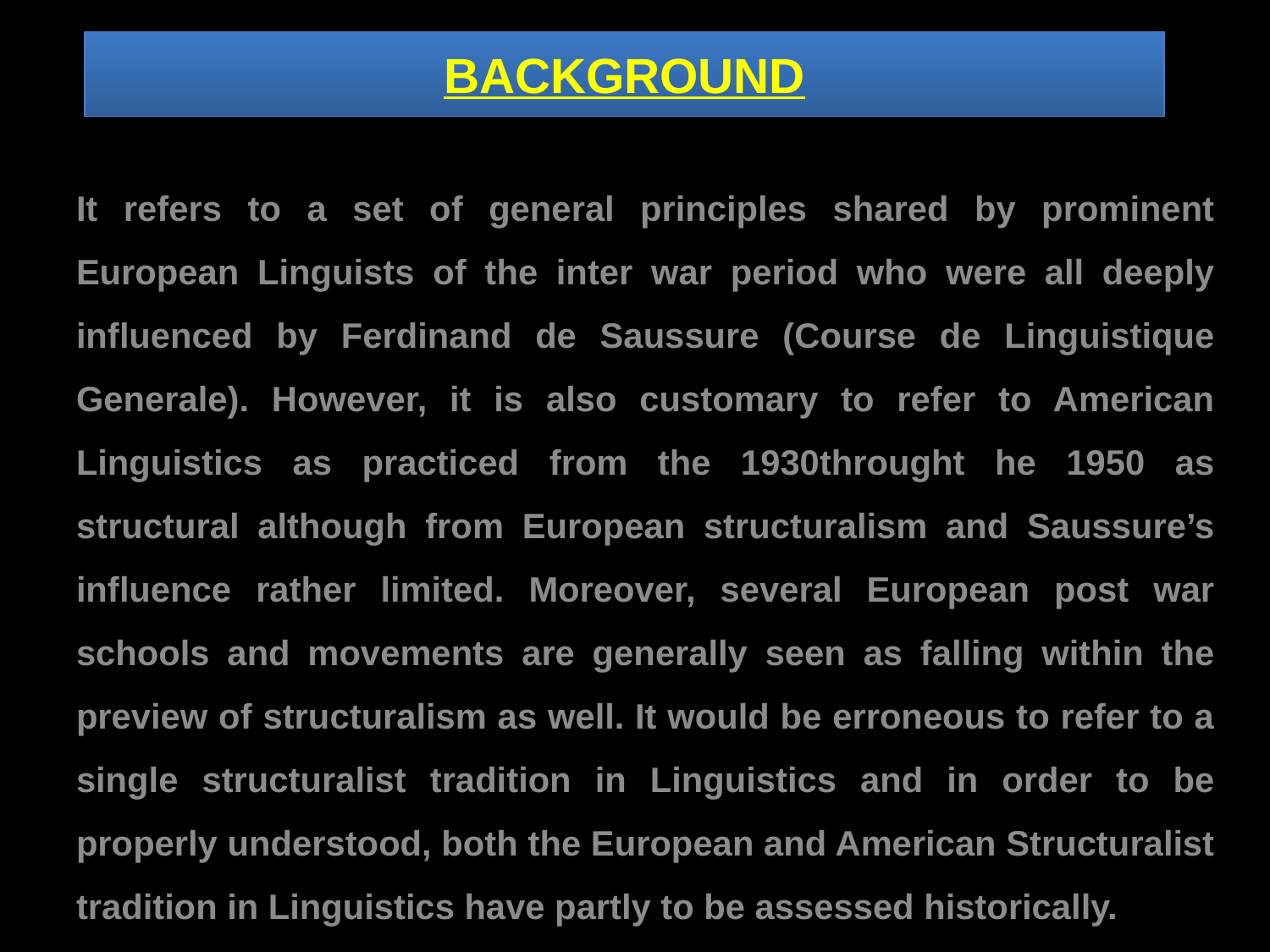

# BACKGROUND
It refers to a set of general principles shared by prominent European Linguists of the inter war period who were all deeply influenced by Ferdinand de Saussure (Course de Linguistique Generale). However, it is also customary to refer to American Linguistics as practiced from the 1930throught he 1950 as structural although from European structuralism and Saussure’s influence rather limited. Moreover, several European post war schools and movements are generally seen as falling within the preview of structuralism as well. It would be erroneous to refer to a single structuralist tradition in Linguistics and in order to be properly understood, both the European and American Structuralist tradition in Linguistics have partly to be assessed historically.